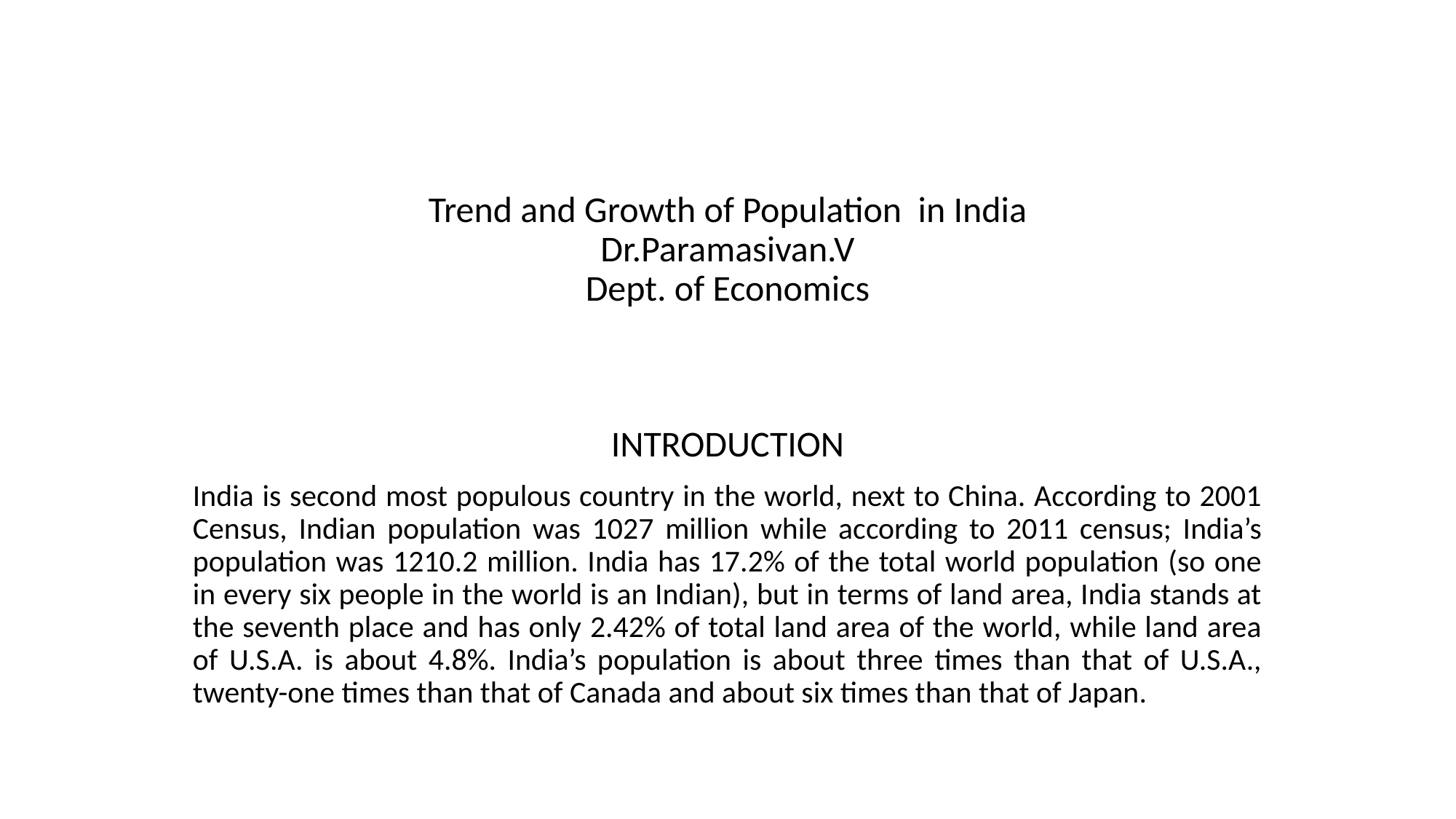

# Trend and Growth of Population  in India Dr.Paramasivan.V Dept. of Economics

INTRODUCTION
India is second most populous country in the world, next to China. According to 2001 Census, Indian population was 1027 million while according to 2011 census; India’s population was 1210.2 million. India has 17.2% of the total world population (so one in every six people in the world is an Indian), but in terms of land area, India stands at the seventh place and has only 2.42% of total land area of the world, while land area of U.S.A. is about 4.8%. India’s population is about three times than that of U.S.A., twenty-one times than that of Canada and about six times than that of Japan.